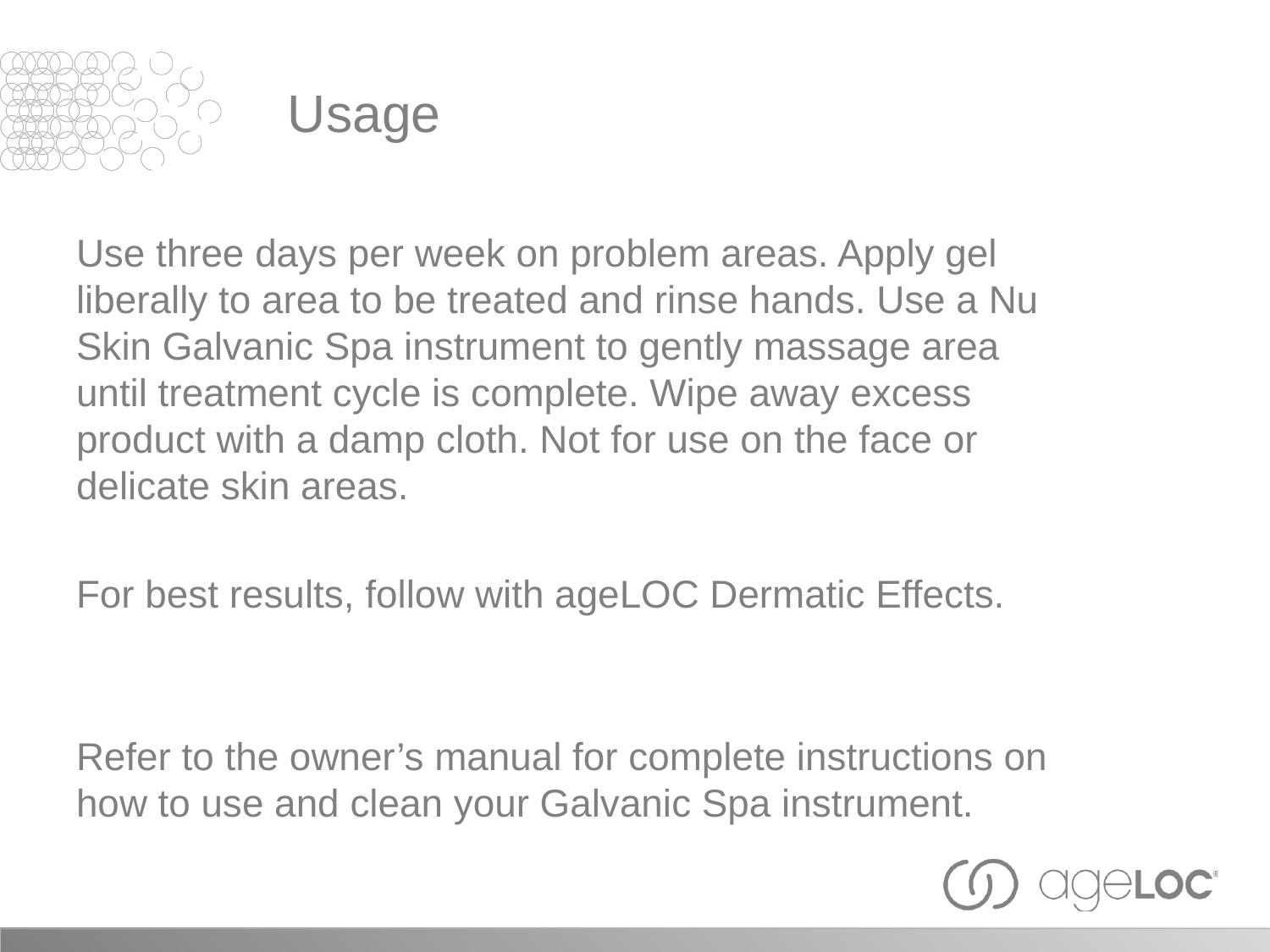

Usage
Use three days per week on problem areas. Apply gel liberally to area to be treated and rinse hands. Use a Nu Skin Galvanic Spa instrument to gently massage area until treatment cycle is complete. Wipe away excess product with a damp cloth. Not for use on the face or delicate skin areas.

For best results, follow with ageLOC Dermatic Effects.

Refer to the owner’s manual for complete instructions on how to use and clean your Galvanic Spa instrument.